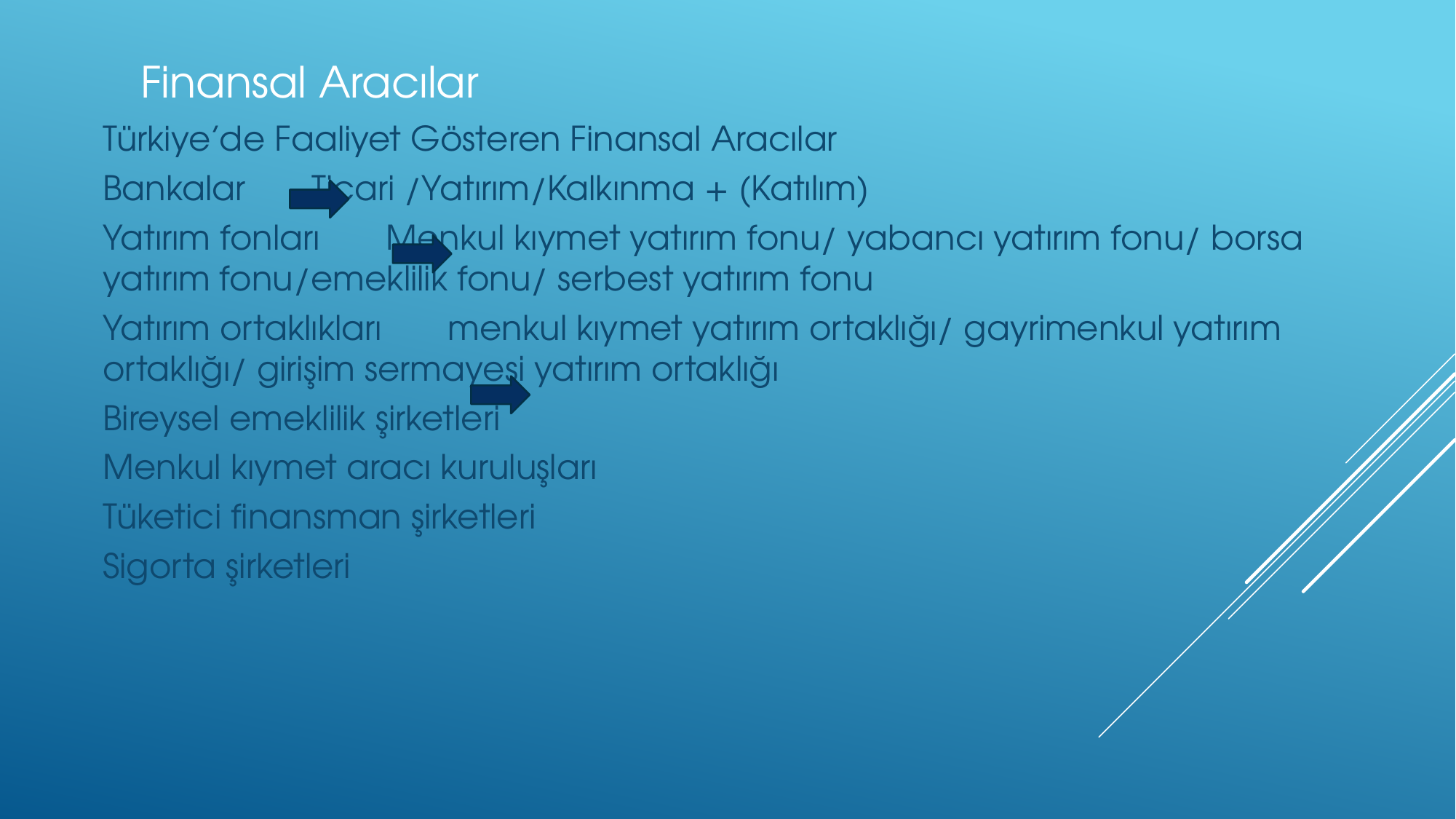

# Finansal Aracılar
Türkiye’de Faaliyet Gösteren Finansal Aracılar
Bankalar       Ticari /Yatırım/Kalkınma + (Katılım)
Yatırım fonları       Menkul kıymet yatırım fonu/ yabancı yatırım fonu/ borsa yatırım fonu/emeklilik fonu/ serbest yatırım fonu
Yatırım ortaklıkları       menkul kıymet yatırım ortaklığı/ gayrimenkul yatırım ortaklığı/ girişim sermayesi yatırım ortaklığı
Bireysel emeklilik şirketleri
Menkul kıymet aracı kuruluşları
Tüketici finansman şirketleri
Sigorta şirketleri